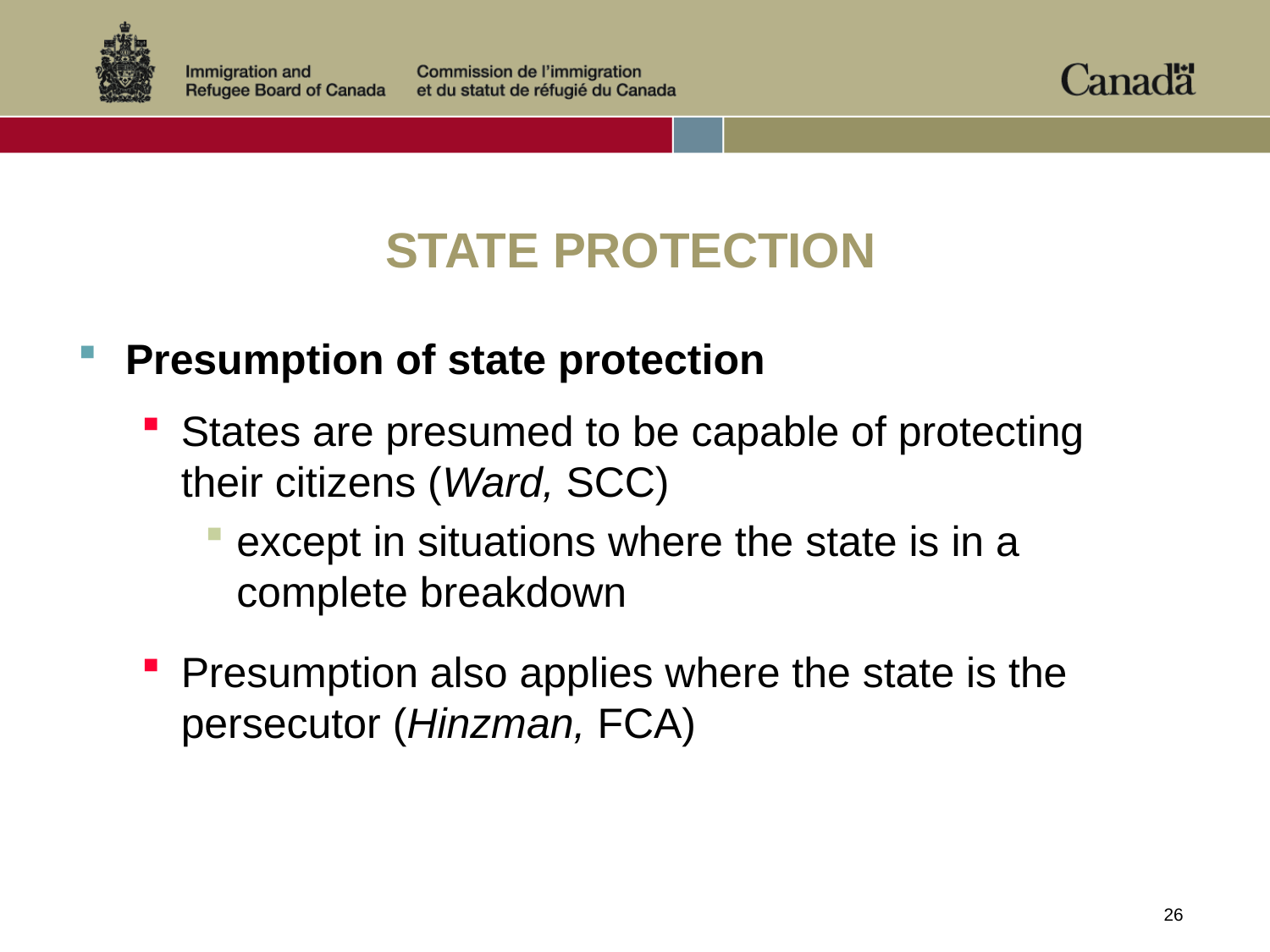

# STATE PROTECTION
Presumption of state protection
States are presumed to be capable of protecting their citizens (Ward, SCC)
except in situations where the state is in a complete breakdown
Presumption also applies where the state is the persecutor (Hinzman, FCA)
26